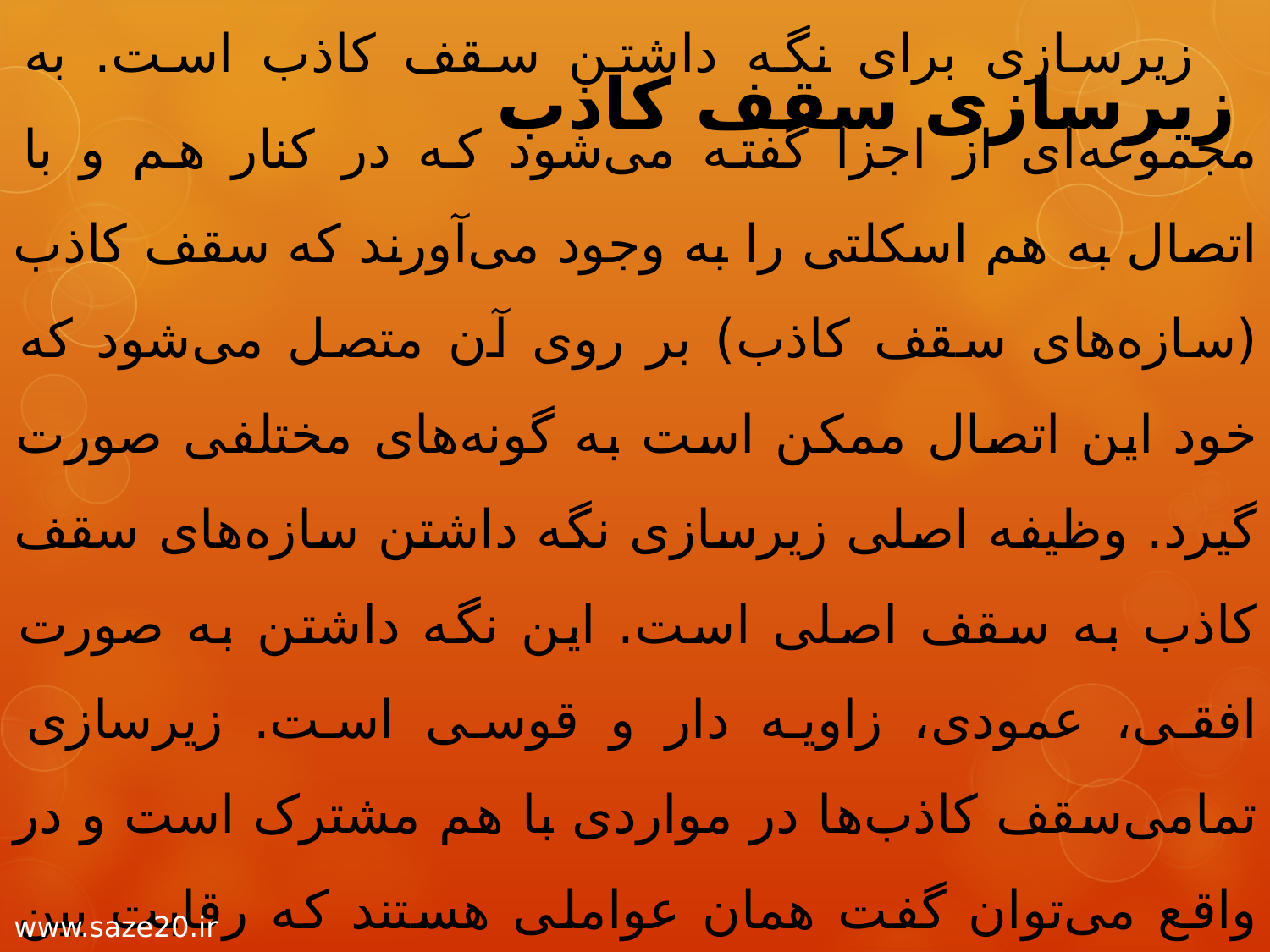

# زیرسازی سقف کاذب
زیرسازی برای نگه داشتن سقف کاذب است. به مجموعه‌ای از اجزا گفته می‌شود که در کنار هم و با اتصال به هم اسکلتی را به وجود می‌آورند که سقف کاذب (سازه‌های سقف کاذب) بر روی آن متصل می‌شود که خود این اتصال ممکن است به گونه‌های مختلفی صورت گیرد. وظیفه اصلی زیرسازی نگه داشتن سازه‌های سقف کاذب به سقف اصلی است. این نگه داشتن به صورت افقی، عمودی، زاویه دار و قوسی است. زیرسازی تمامی‌سقف کاذب‌ها در مواردی با هم مشترک است و در واقع می‌توان گفت همان عواملی هستند که رقابت بین تولیدکنندگان را به وجود می‌آورند.
www.saze20.ir